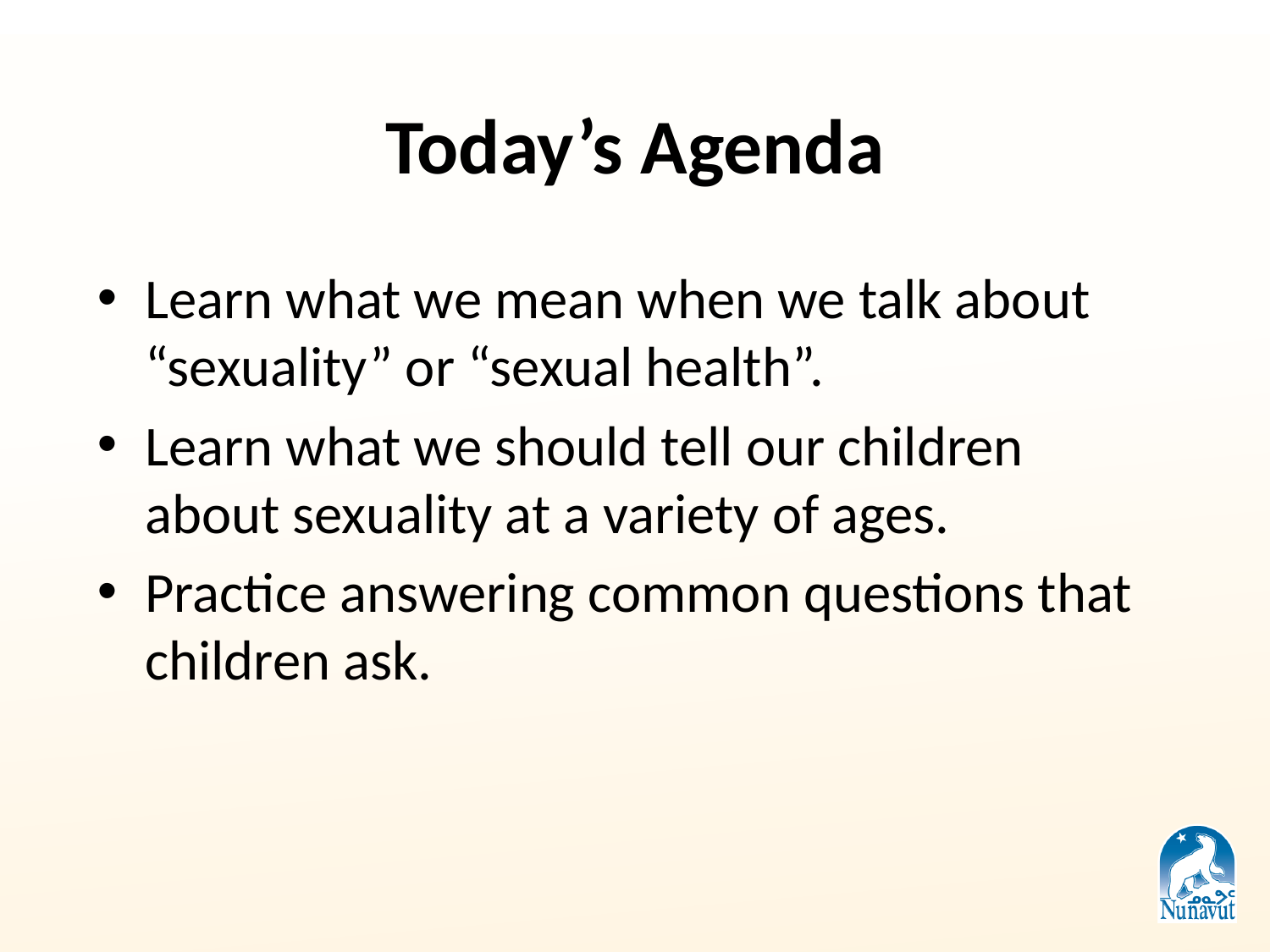

# Today’s Agenda
Learn what we mean when we talk about “sexuality” or “sexual health”.
Learn what we should tell our children about sexuality at a variety of ages.
Practice answering common questions that children ask.